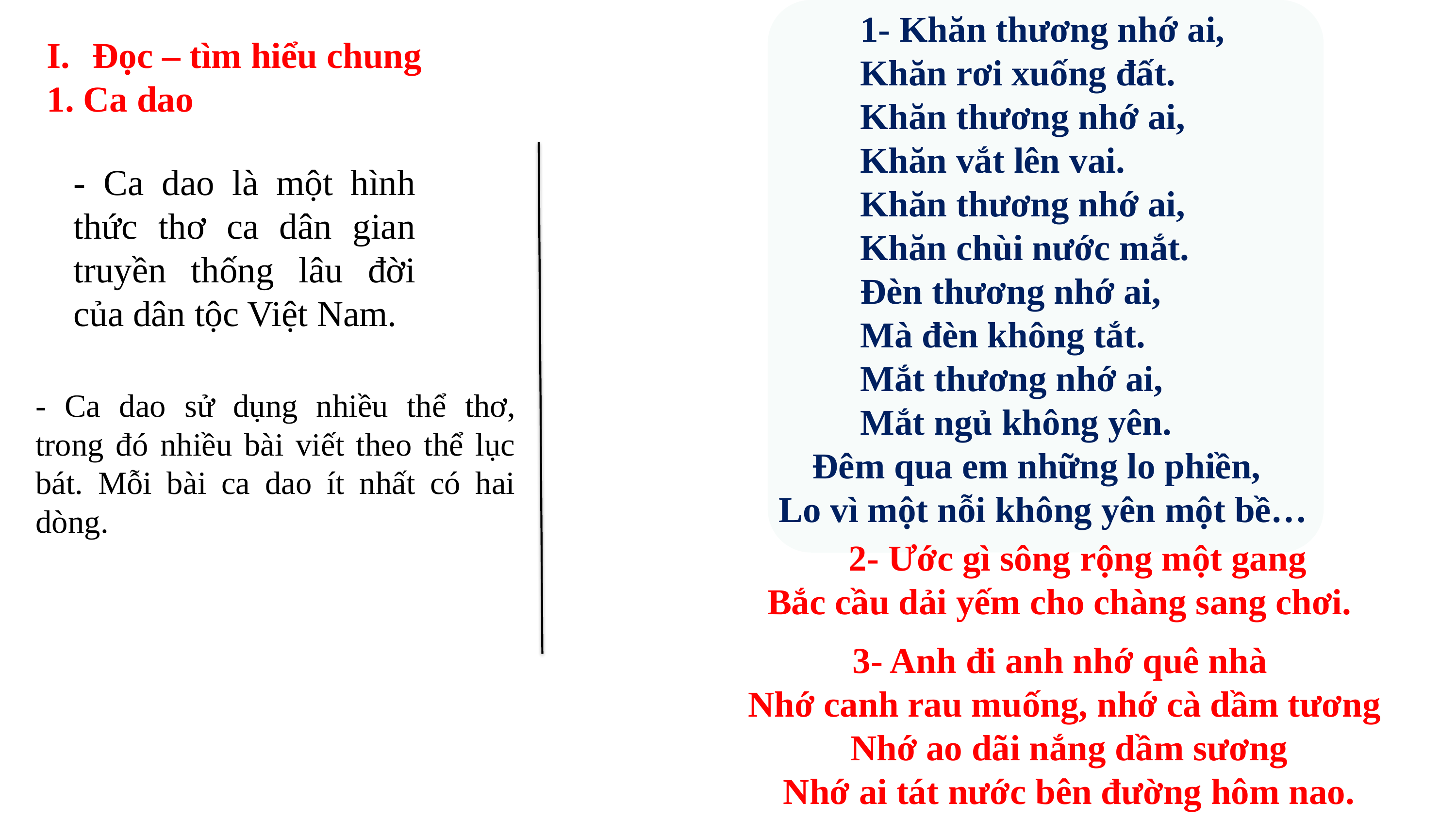

1- Khăn thương nhớ ai,
Khăn rơi xuống đất.
Khăn thương nhớ ai,
Khăn vắt lên vai.
Khăn thương nhớ ai,
Khăn chùi nước mắt.
Đèn thương nhớ ai,
Mà đèn không tắt.
Mắt thương nhớ ai,
Mắt ngủ không yên.
Đêm qua em những lo phiền,
Lo vì một nỗi không yên một bề…
Đọc – tìm hiểu chung
1. Ca dao

- Ca dao là một hình thức thơ ca dân gian truyền thống lâu đời của dân tộc Việt Nam.
- Ca dao sử dụng nhiều thể thơ, trong đó nhiều bài viết theo thể lục bát. Mỗi bài ca dao ít nhất có hai dòng.
2- Ước gì sông rộng một gang
Bắc cầu dải yếm cho chàng sang chơi.
3- Anh đi anh nhớ quê nhà
Nhớ canh rau muống, nhớ cà dầm tương
 Nhớ ao dãi nắng dầm sương
 Nhớ ai tát nước bên đường hôm nao.